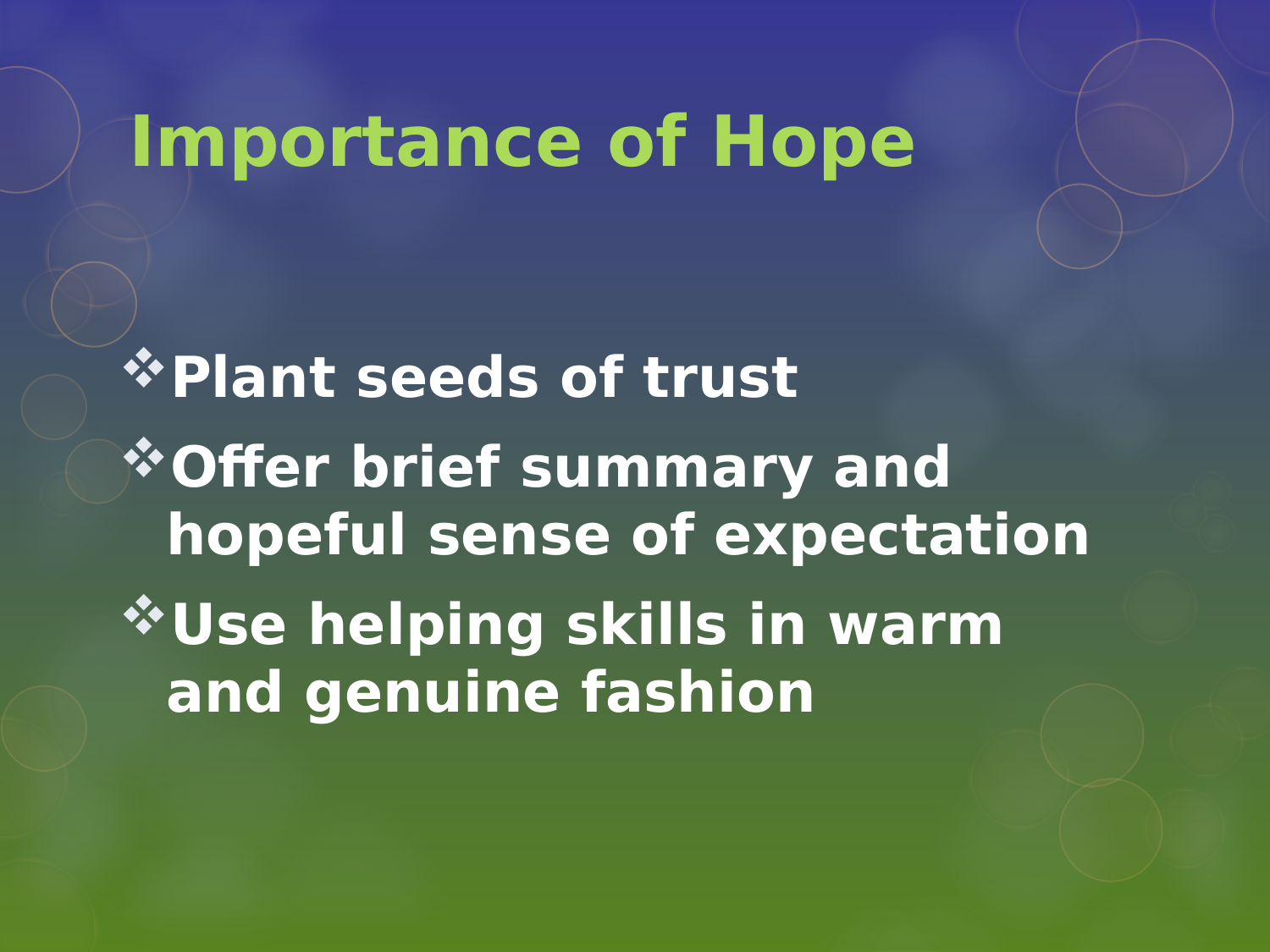

# Importance of Hope
Plant seeds of trust
Offer brief summary and hopeful sense of expectation
Use helping skills in warm and genuine fashion